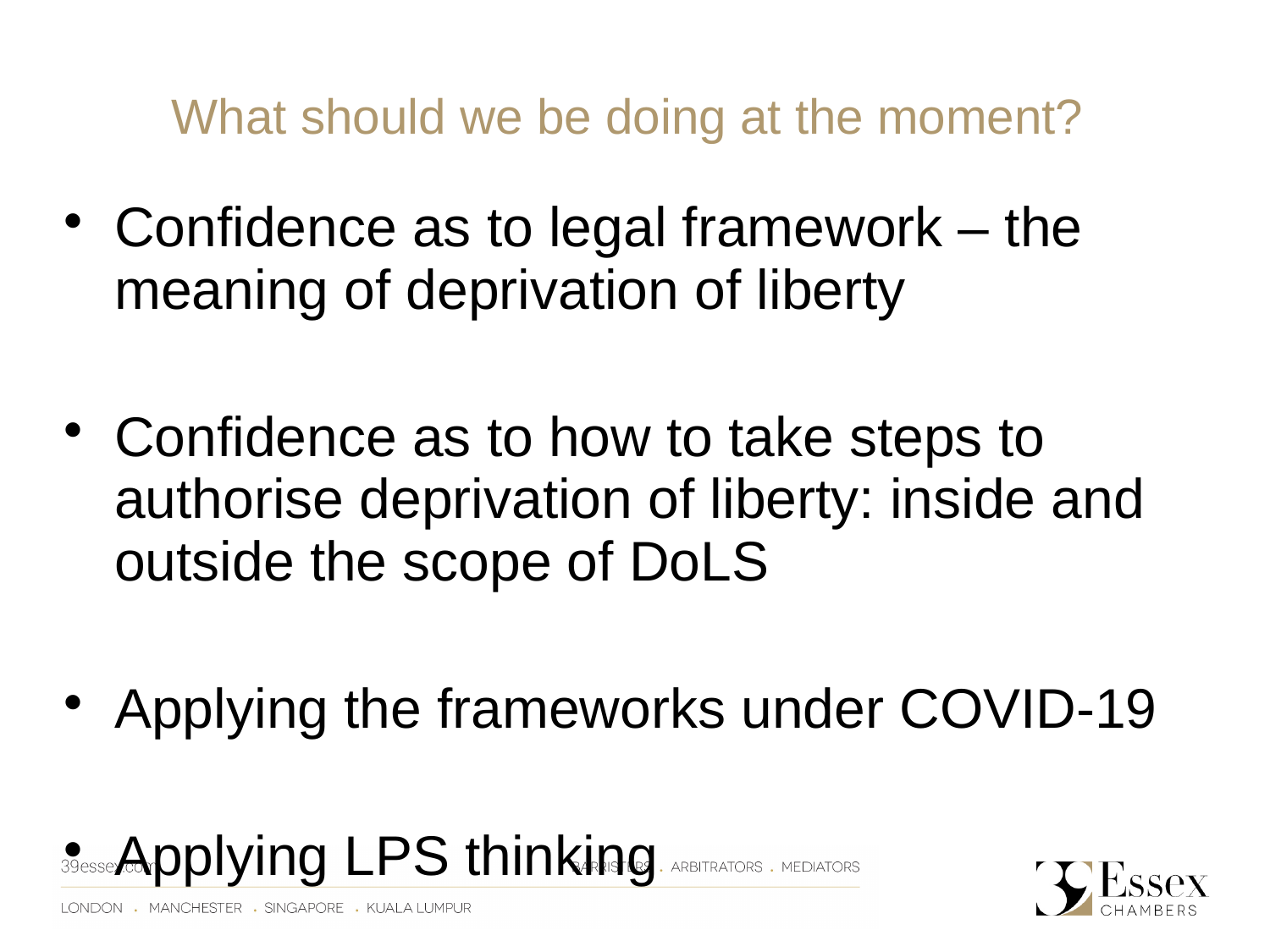

# What should we be doing at the moment?
Confidence as to legal framework – the meaning of deprivation of liberty

Confidence as to how to take steps to authorise deprivation of liberty: inside and outside the scope of DoLS

Applying the frameworks under COVID-19

Applying LPS thinking